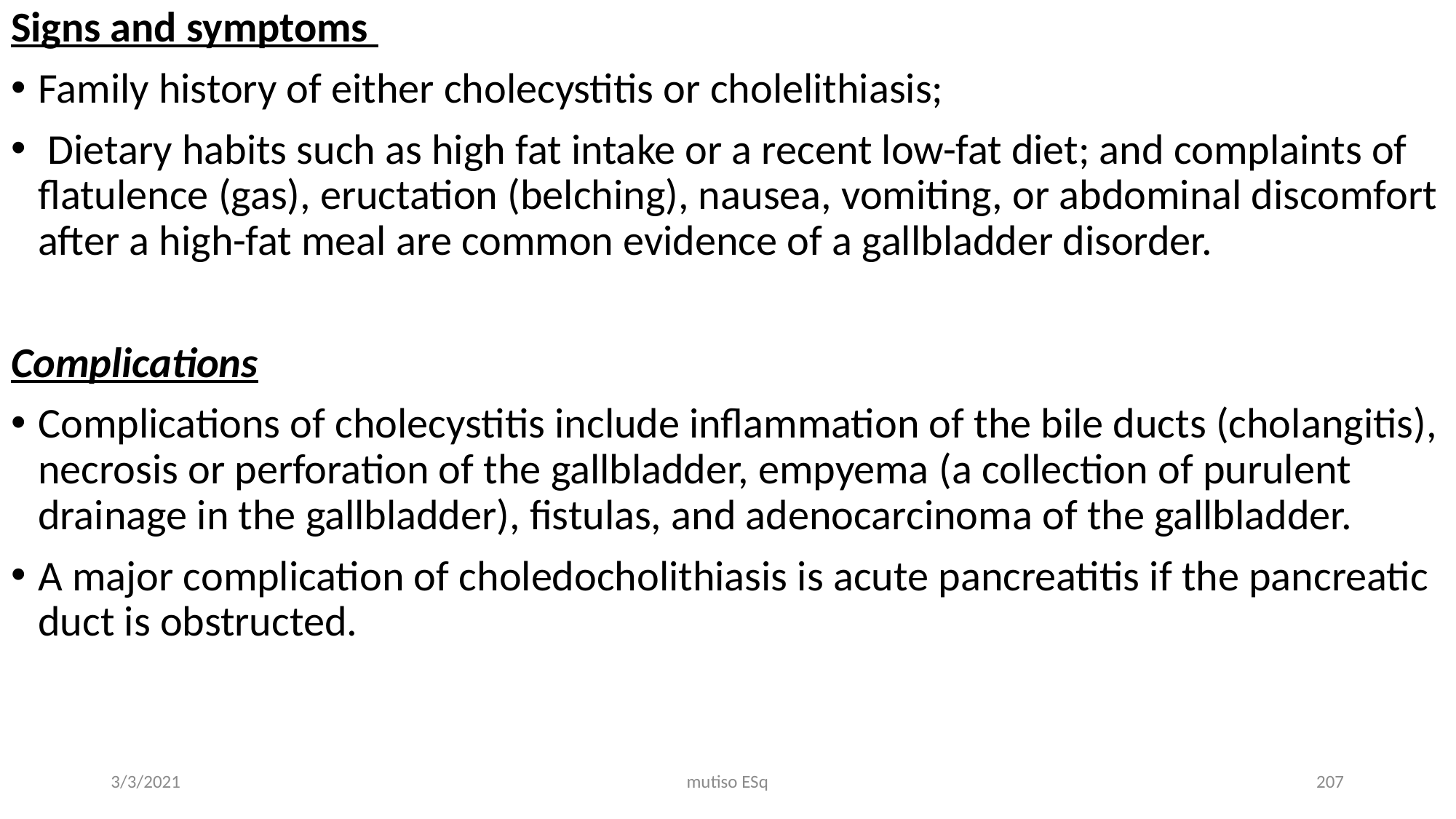

Signs and symptoms
Family history of either cholecystitis or cholelithiasis;
 Dietary habits such as high fat intake or a recent low-fat diet; and complaints of flatulence (gas), eructation (belching), nausea, vomiting, or abdominal discomfort after a high-fat meal are common evidence of a gallbladder disorder.

Complications
Complications of cholecystitis include inflammation of the bile ducts (cholangitis), necrosis or perforation of the gallbladder, empyema (a collection of purulent drainage in the gallbladder), fistulas, and adenocarcinoma of the gallbladder.
A major complication of choledocholithiasis is acute pancreatitis if the pancreatic duct is obstructed.
3/3/2021
mutiso ESq
207